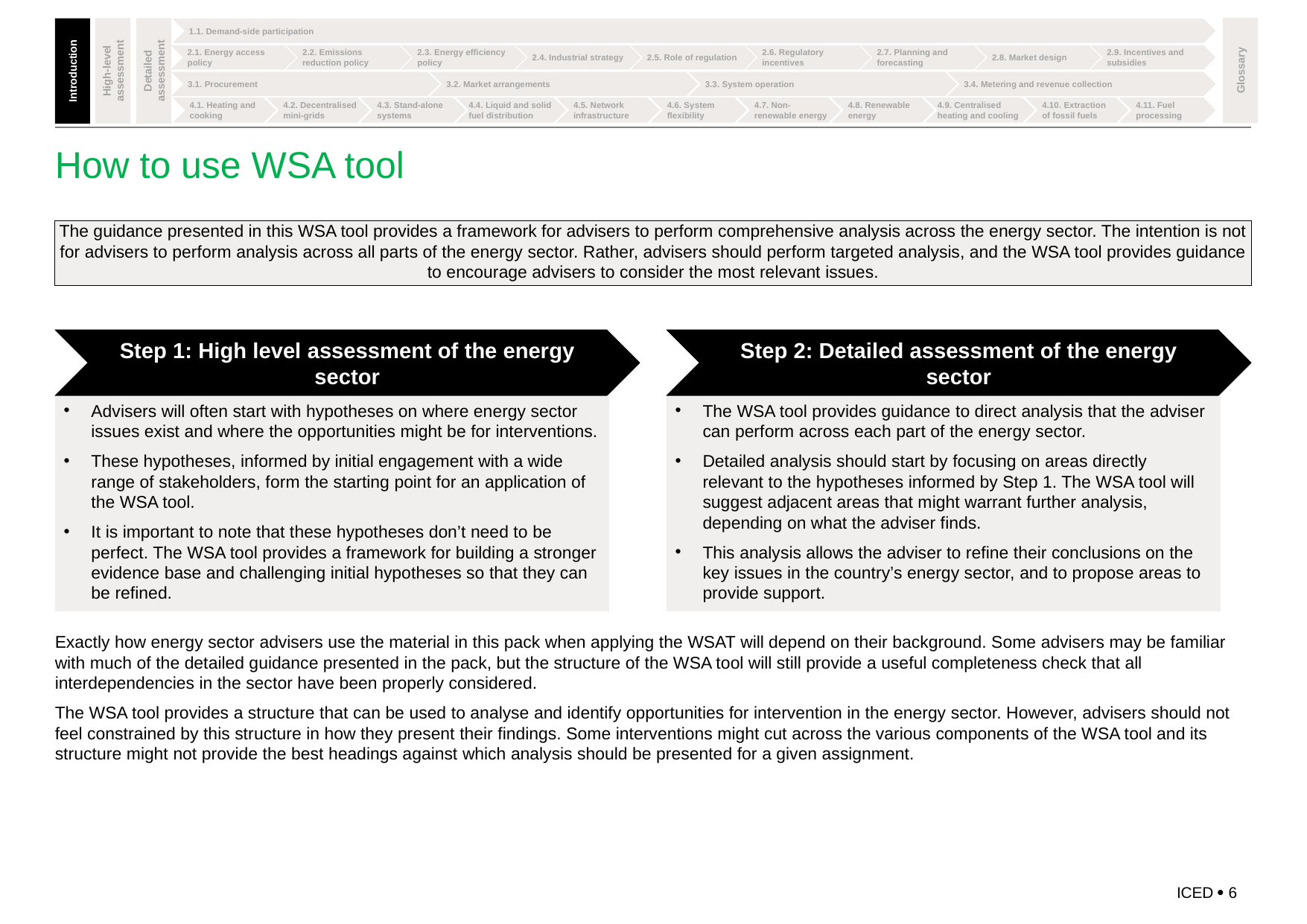

Introduction
# How to use WSA tool
The guidance presented in this WSA tool provides a framework for advisers to perform comprehensive analysis across the energy sector. The intention is not for advisers to perform analysis across all parts of the energy sector. Rather, advisers should perform targeted analysis, and the WSA tool provides guidance to encourage advisers to consider the most relevant issues.

Step 1: High level assessment of the energy sector
Step 2: Detailed assessment of the energy sector
Advisers will often start with hypotheses on where energy sector issues exist and where the opportunities might be for interventions.
These hypotheses, informed by initial engagement with a wide range of stakeholders, form the starting point for an application of the WSA tool.
It is important to note that these hypotheses don’t need to be perfect. The WSA tool provides a framework for building a stronger evidence base and challenging initial hypotheses so that they can be refined.
The WSA tool provides guidance to direct analysis that the adviser can perform across each part of the energy sector.
Detailed analysis should start by focusing on areas directly relevant to the hypotheses informed by Step 1. The WSA tool will suggest adjacent areas that might warrant further analysis, depending on what the adviser finds.
This analysis allows the adviser to refine their conclusions on the key issues in the country’s energy sector, and to propose areas to provide support.
Exactly how energy sector advisers use the material in this pack when applying the WSAT will depend on their background. Some advisers may be familiar with much of the detailed guidance presented in the pack, but the structure of the WSA tool will still provide a useful completeness check that all interdependencies in the sector have been properly considered.
The WSA tool provides a structure that can be used to analyse and identify opportunities for intervention in the energy sector. However, advisers should not feel constrained by this structure in how they present their findings. Some interventions might cut across the various components of the WSA tool and its structure might not provide the best headings against which analysis should be presented for a given assignment.